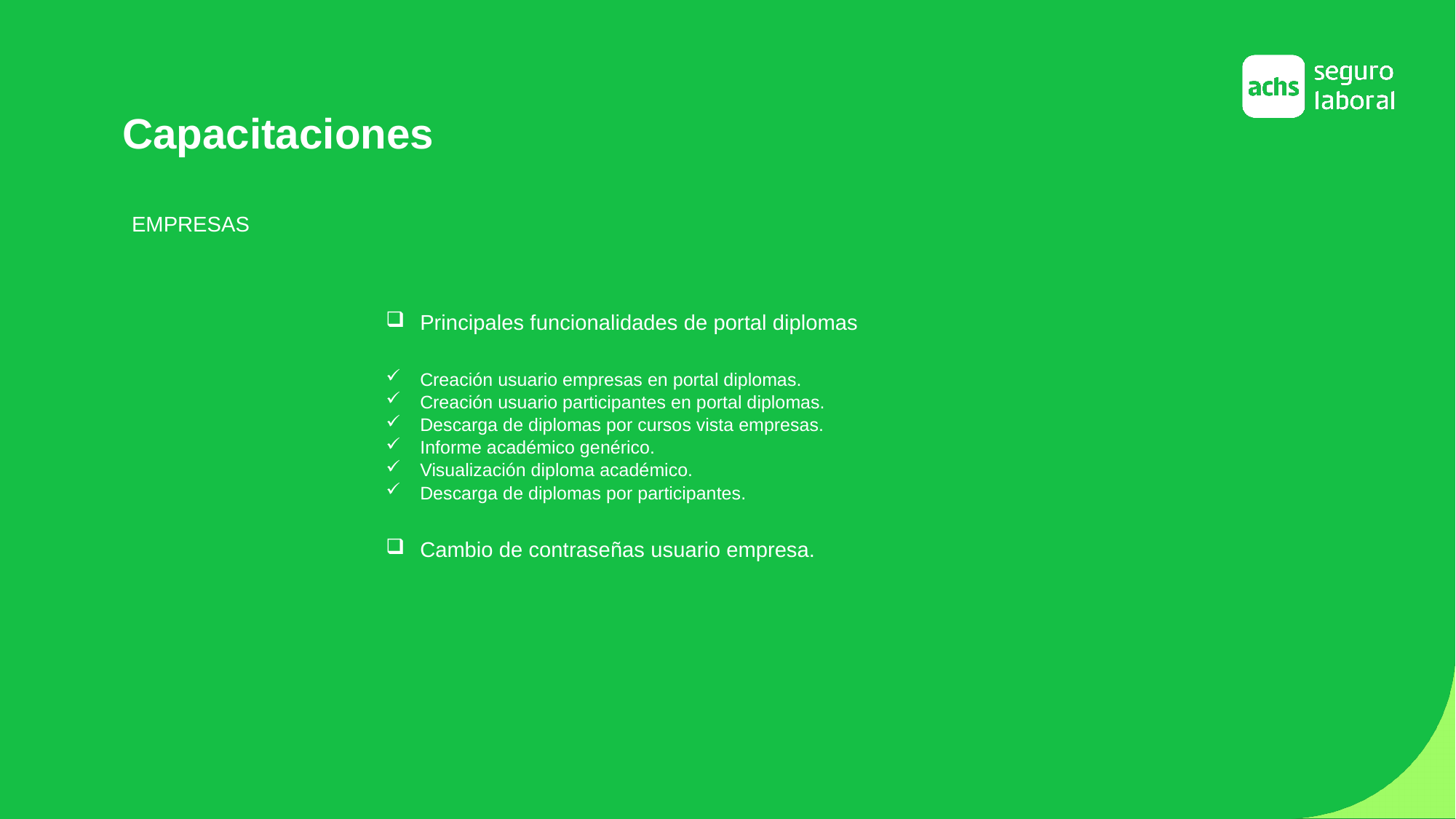

Capacitaciones
EMPRESAS
Creación accedo a portal diplomas empresas
D
Principales funcionalidades de portal diplomas

Creación usuario empresas en portal diplomas.
Creación usuario participantes en portal diplomas.
Descarga de diplomas por cursos vista empresas.
Informe académico genérico.
Visualización diploma académico.
Descarga de diplomas por participantes.

Cambio de contraseñas usuario empresa.

 diplomas en Portal Cursos
Descarga diplomas en Portal Participantes